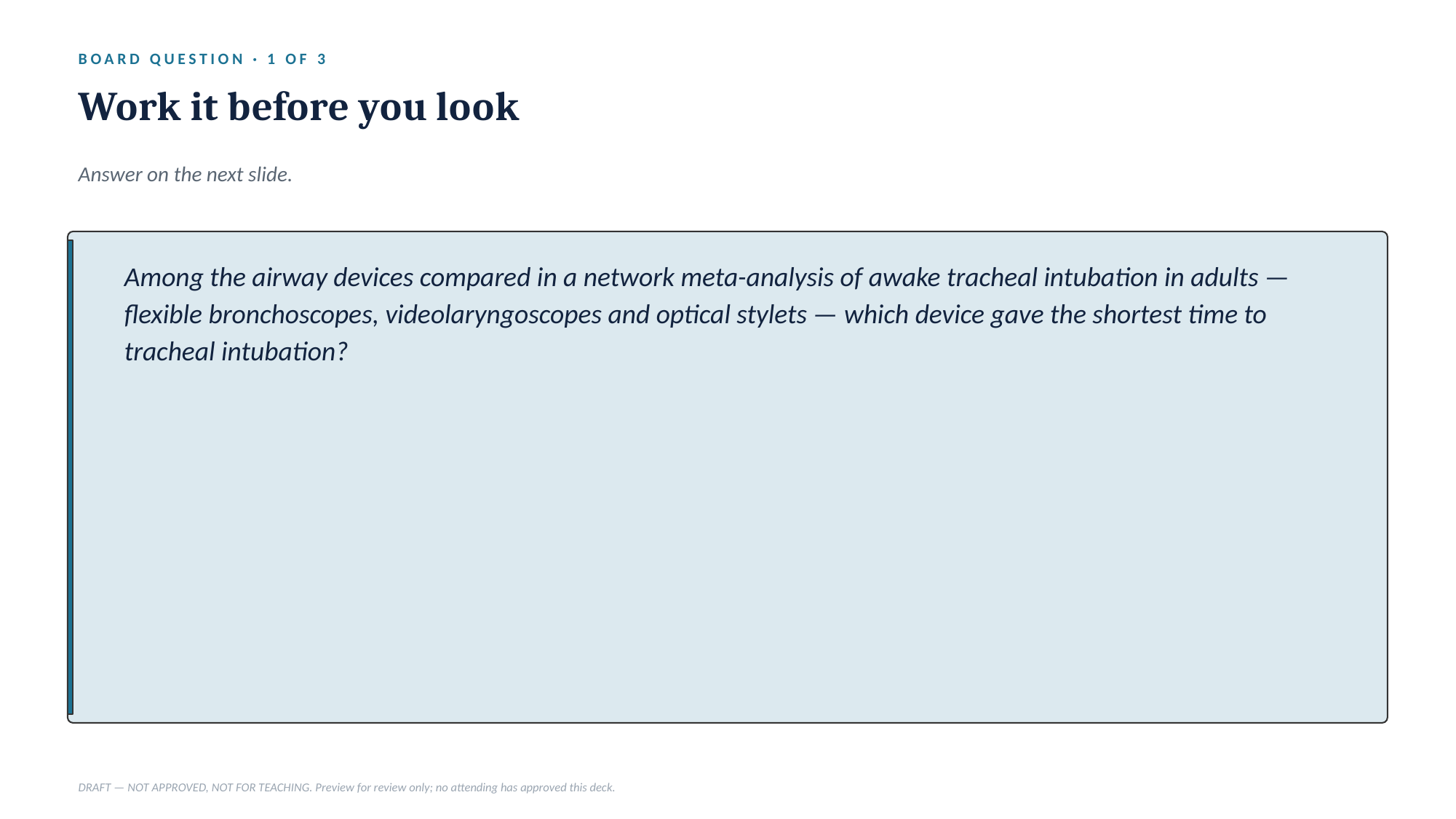

BOARD QUESTION · 1 OF 3
Work it before you look
Answer on the next slide.

Among the airway devices compared in a network meta-analysis of awake tracheal intubation in adults — flexible bronchoscopes, videolaryngoscopes and optical stylets — which device gave the shortest time to tracheal intubation?
DRAFT — NOT APPROVED, NOT FOR TEACHING. Preview for review only; no attending has approved this deck.